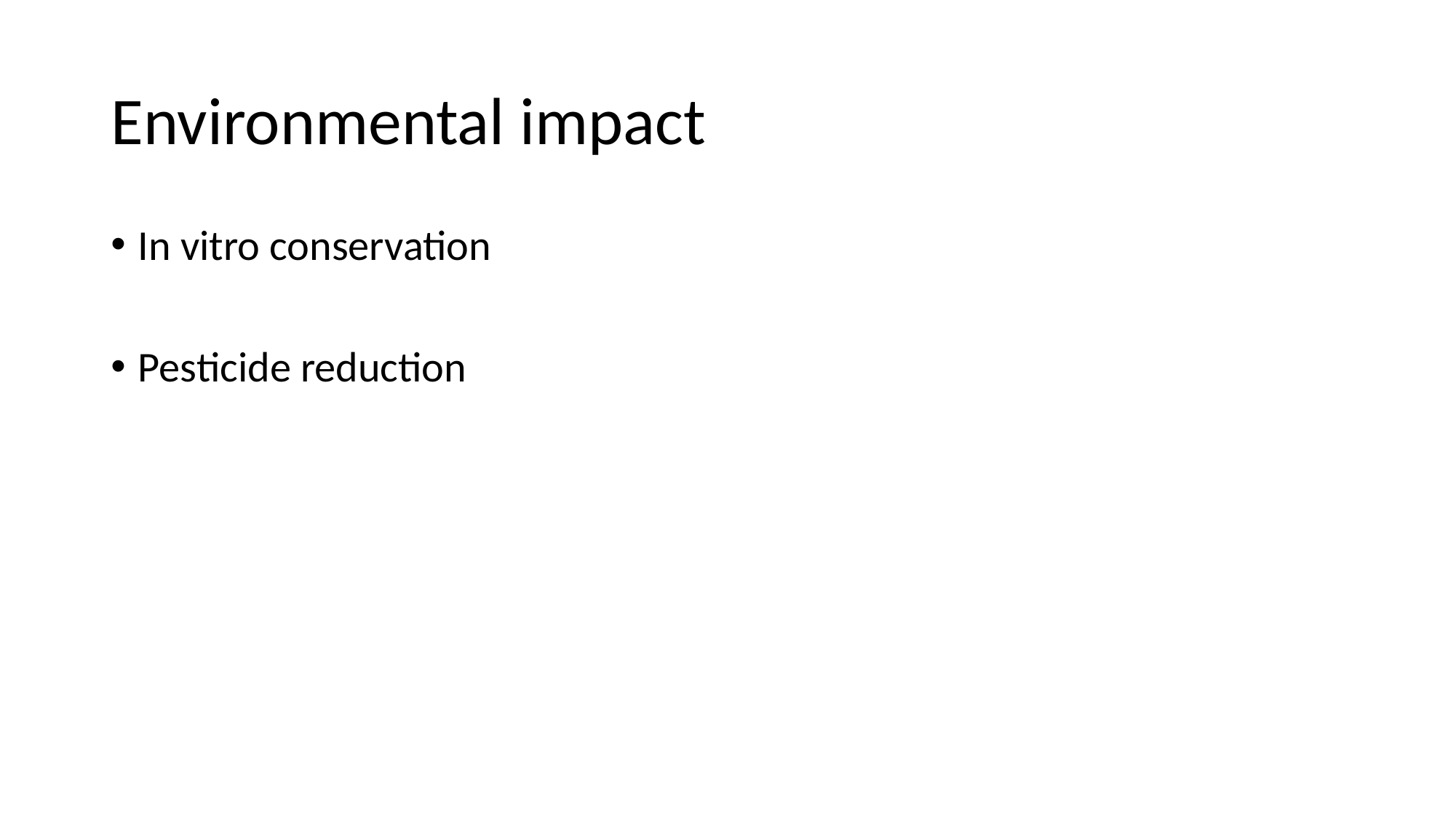

# Environmental impact
In vitro conservation

Pesticide reduction